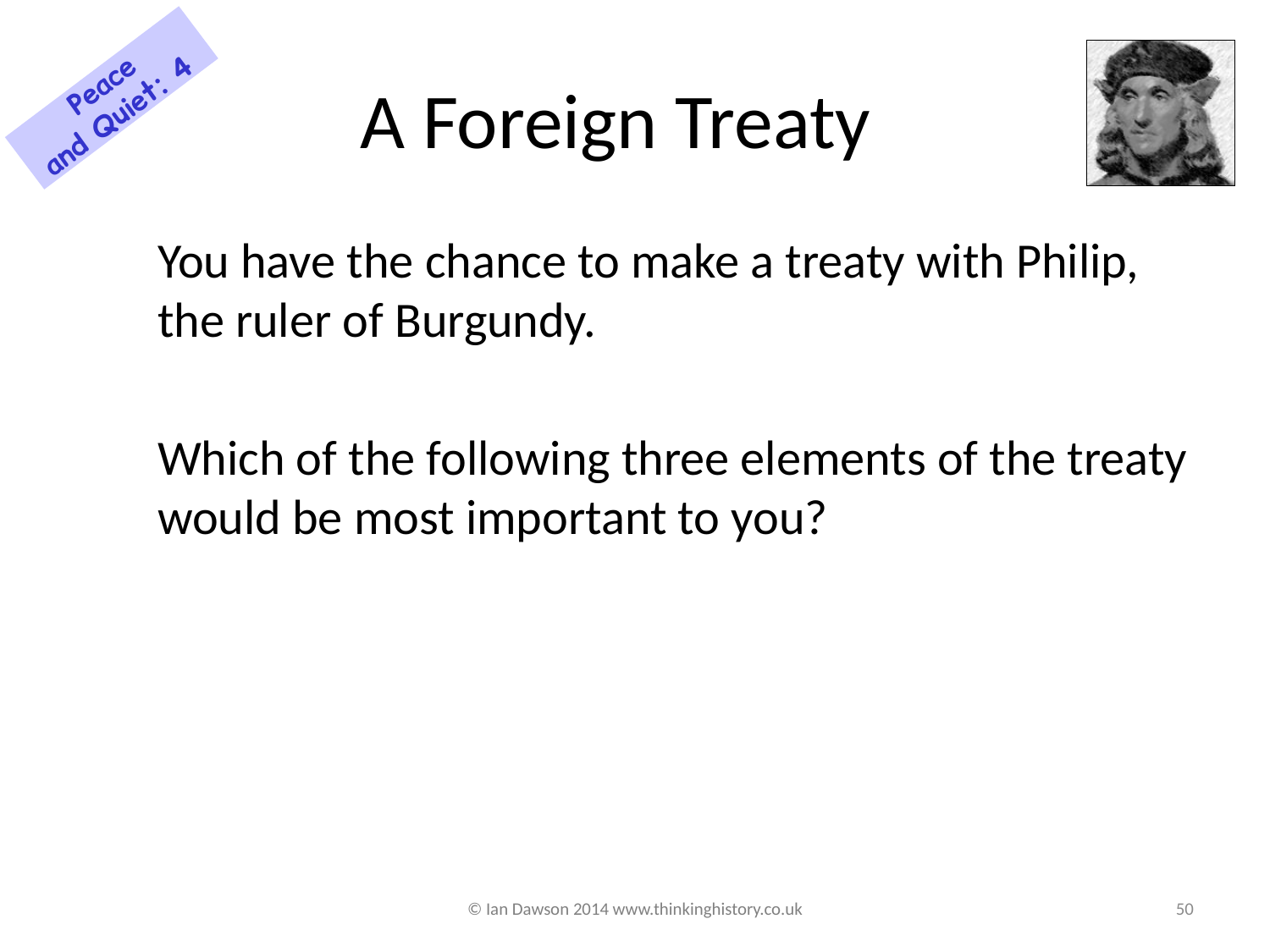

# A Foreign Treaty
Peace and Quiet: 4
You have the chance to make a treaty with Philip, the ruler of Burgundy.

Which of the following three elements of the treaty would be most important to you?
© Ian Dawson 2014 www.thinkinghistory.co.uk
50